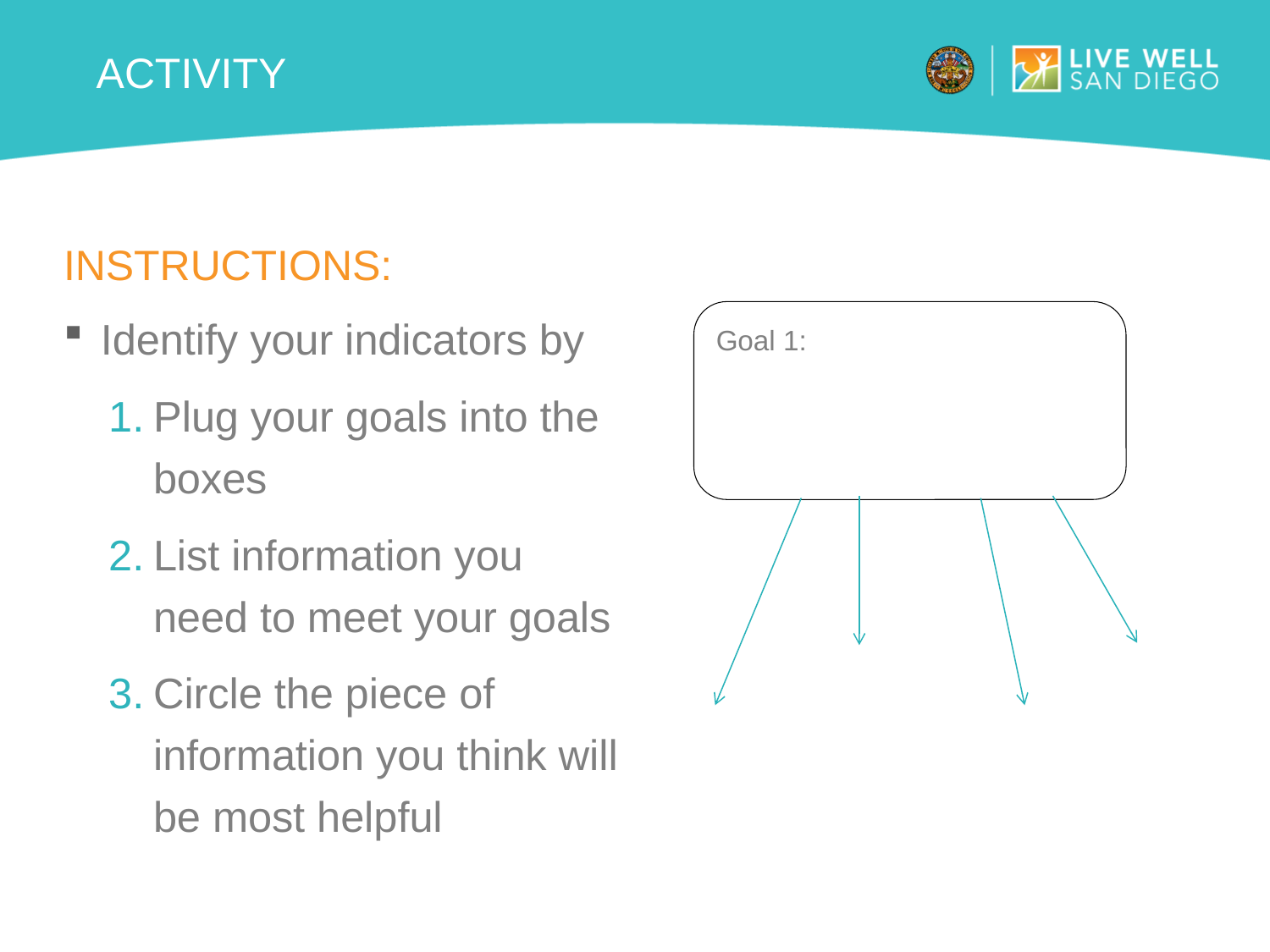

# Activity
Instructions:
Goal 1:
Identify your indicators by
Plug your goals into the boxes
List information you need to meet your goals
Circle the piece of information you think will be most helpful